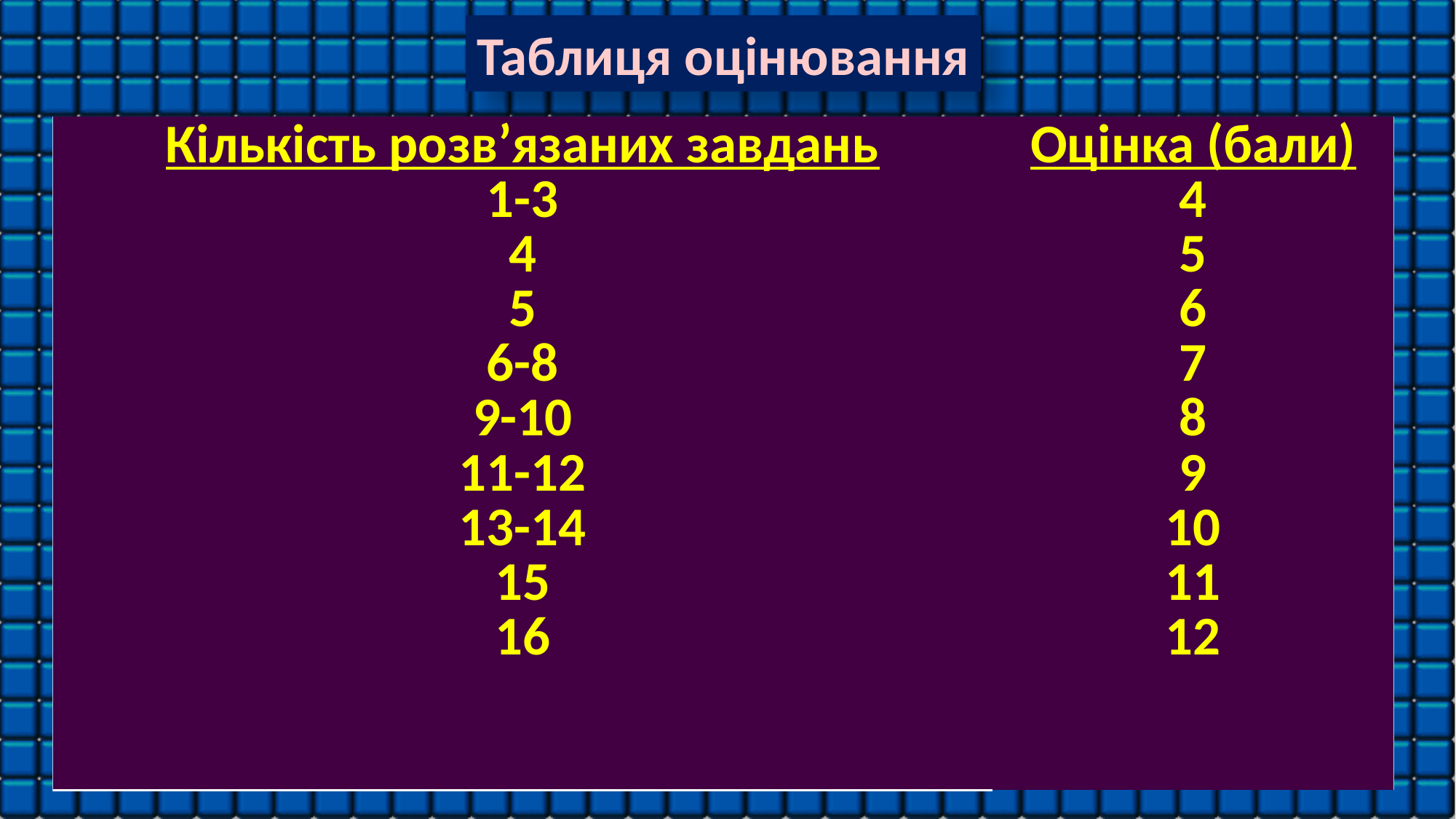

Таблиця оцінювання
| Кількість розв’язаних завдань 1-3 4 5 6-8 9-10 11-12 13-14 15 16 | Оцінка (бали) 4 5 6 7 8 9 10 11 12 |
| --- | --- |